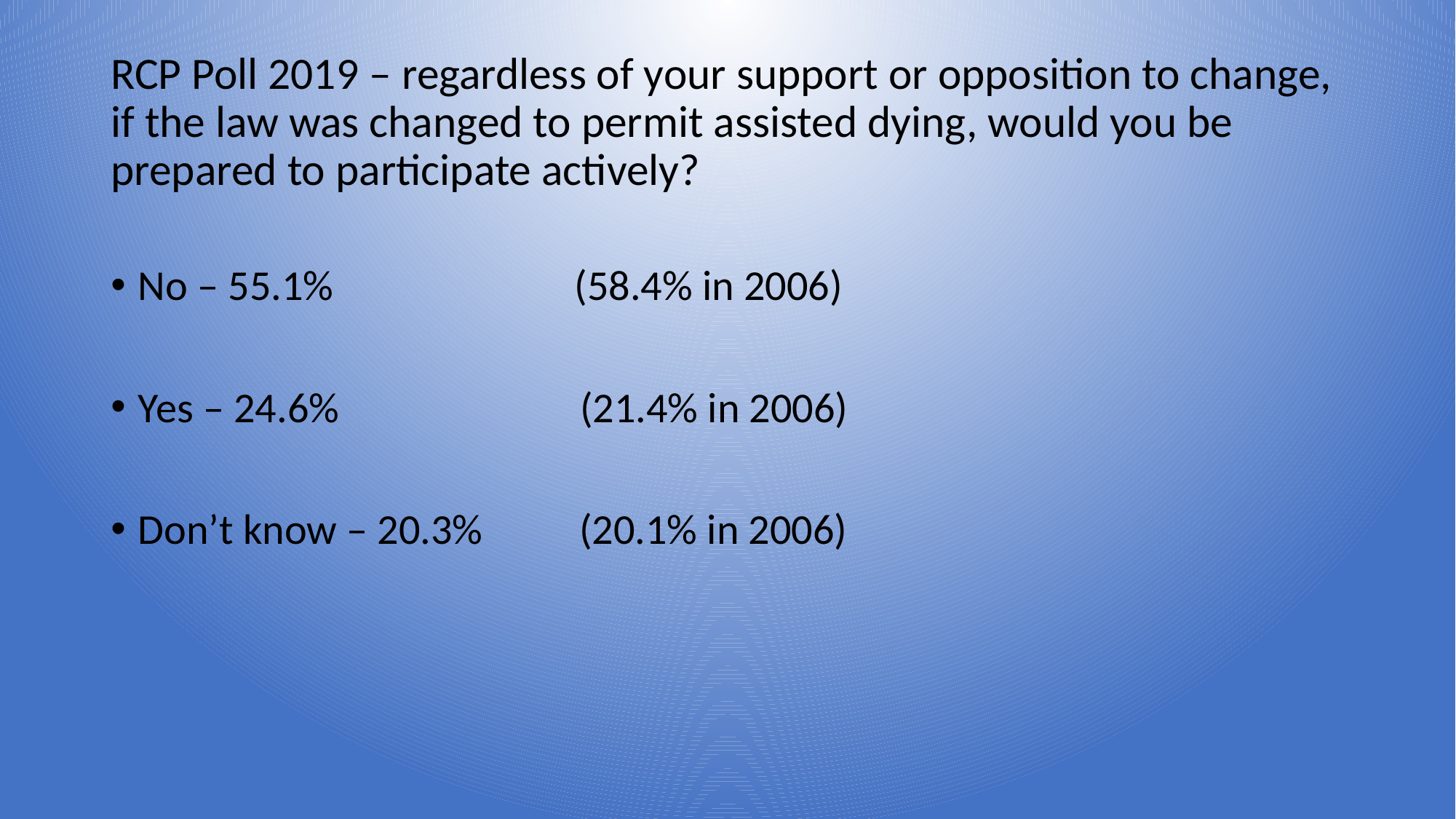

# RCP Poll 2019 – regardless of your support or opposition to change, if the law was changed to permit assisted dying, would you be prepared to participate actively?
No – 55.1%                         (58.4% in 2006)

Yes – 24.6%                         (21.4% in 2006)

Don’t know – 20.3%          (20.1% in 2006)